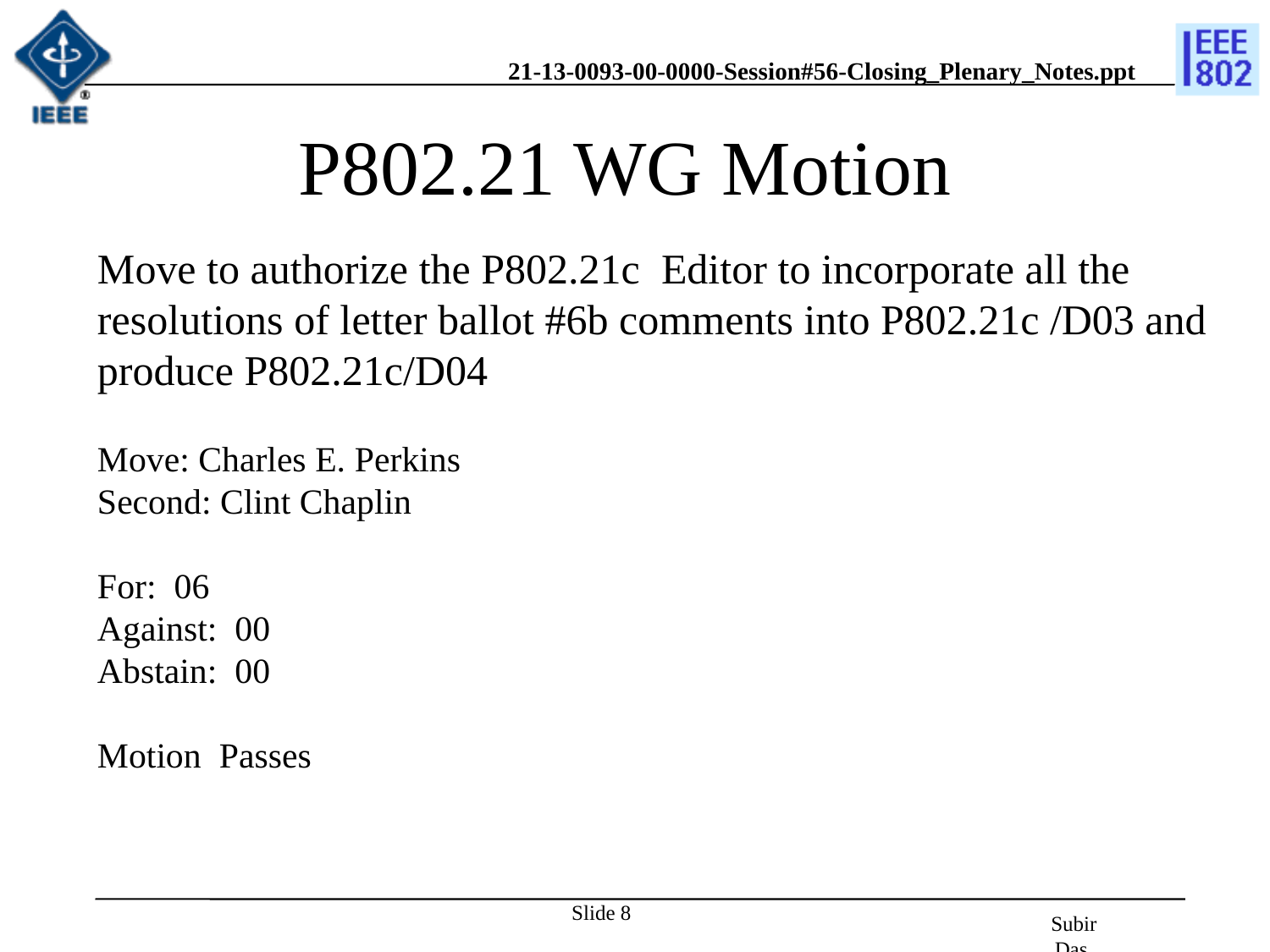

# P802.21 WG Motion
Move to authorize the P802.21c  Editor to incorporate all the resolutions of letter ballot #6b comments into P802.21c /D03 and produce P802.21c/D04

Move: Charles E. Perkins
Second: Clint Chaplin

For:  06
Against:  00
Abstain:  00

Motion  Passes
Slide 8
Subir Das, Chair, IEEE 802.21